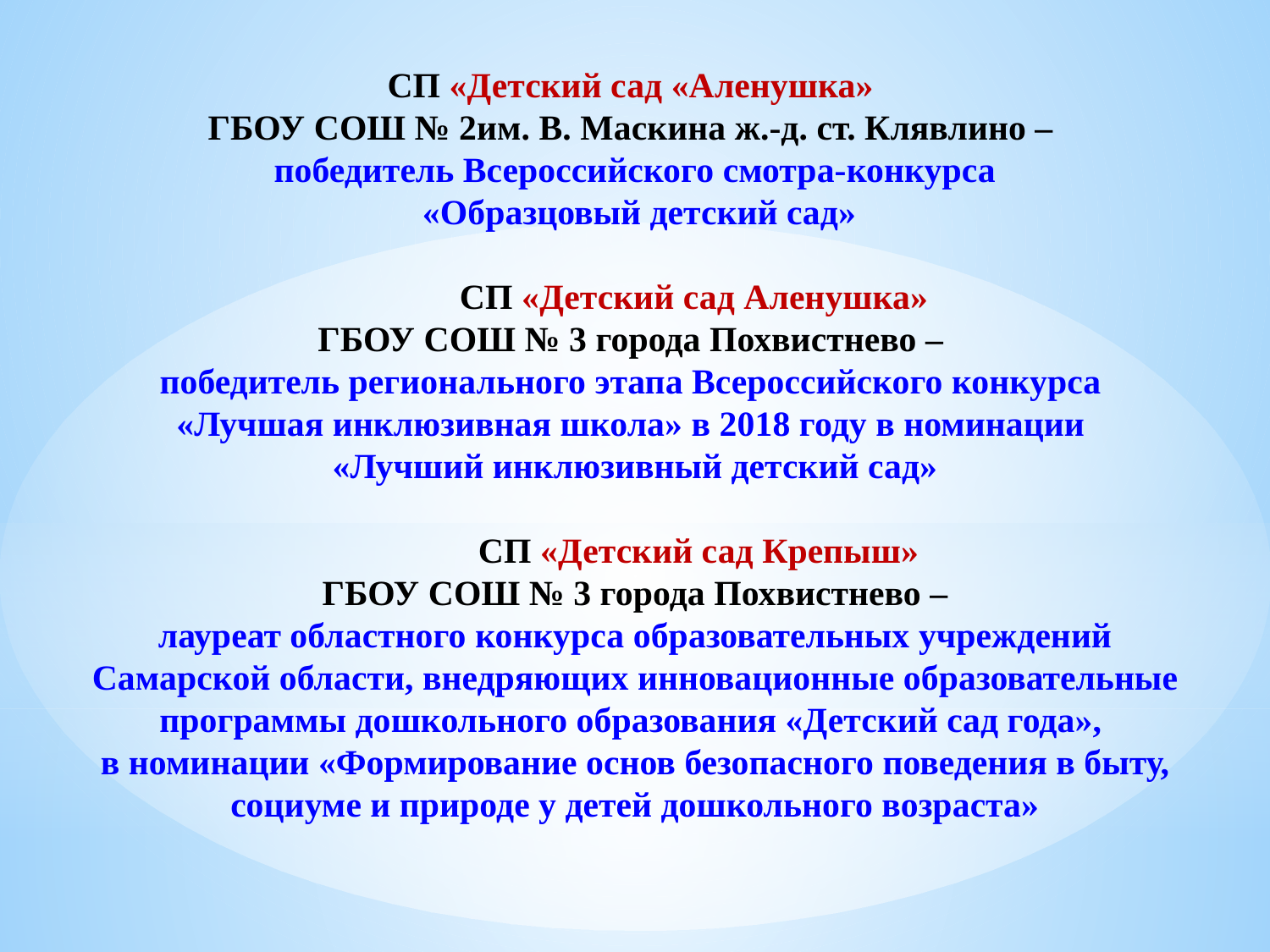

# СП «Детский сад «Аленушка» ГБОУ СОШ № 2им. В. Маскина ж.-д. ст. Клявлино – победитель Всероссийского смотра-конкурса «Образцовый детский сад» СП «Детский сад Аленушка» ГБОУ СОШ № 3 города Похвистнево – победитель регионального этапа Всероссийского конкурса «Лучшая инклюзивная школа» в 2018 году в номинации «Лучший инклюзивный детский сад» СП «Детский сад Крепыш» ГБОУ СОШ № 3 города Похвистнево – лауреат областного конкурса образовательных учреждений Самарской области, внедряющих инновационные образовательные программы дошкольного образования «Детский сад года», в номинации «Формирование основ безопасного поведения в быту, социуме и природе у детей дошкольного возраста»